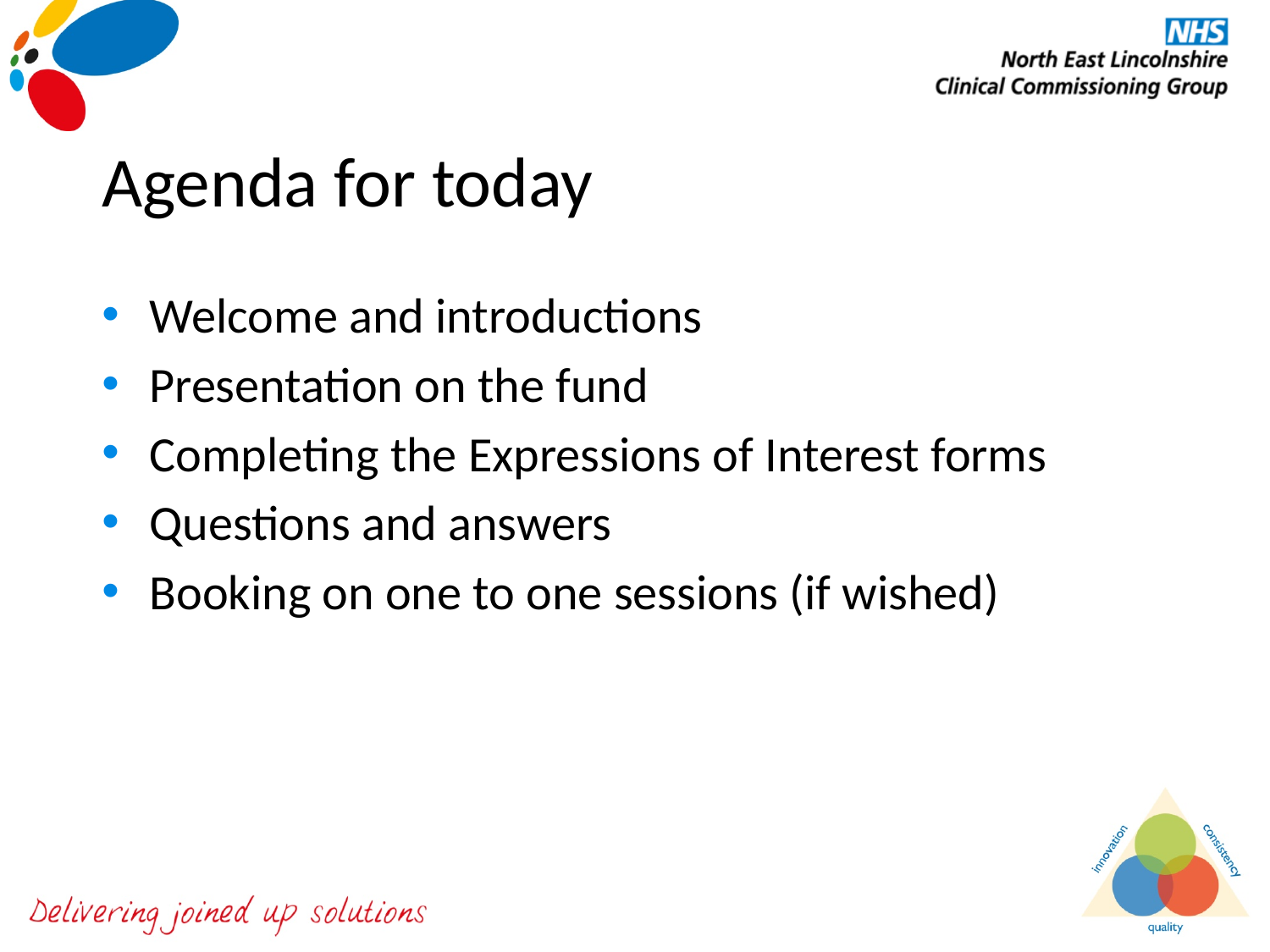

# Agenda for today
Welcome and introductions
Presentation on the fund
Completing the Expressions of Interest forms
Questions and answers
Booking on one to one sessions (if wished)